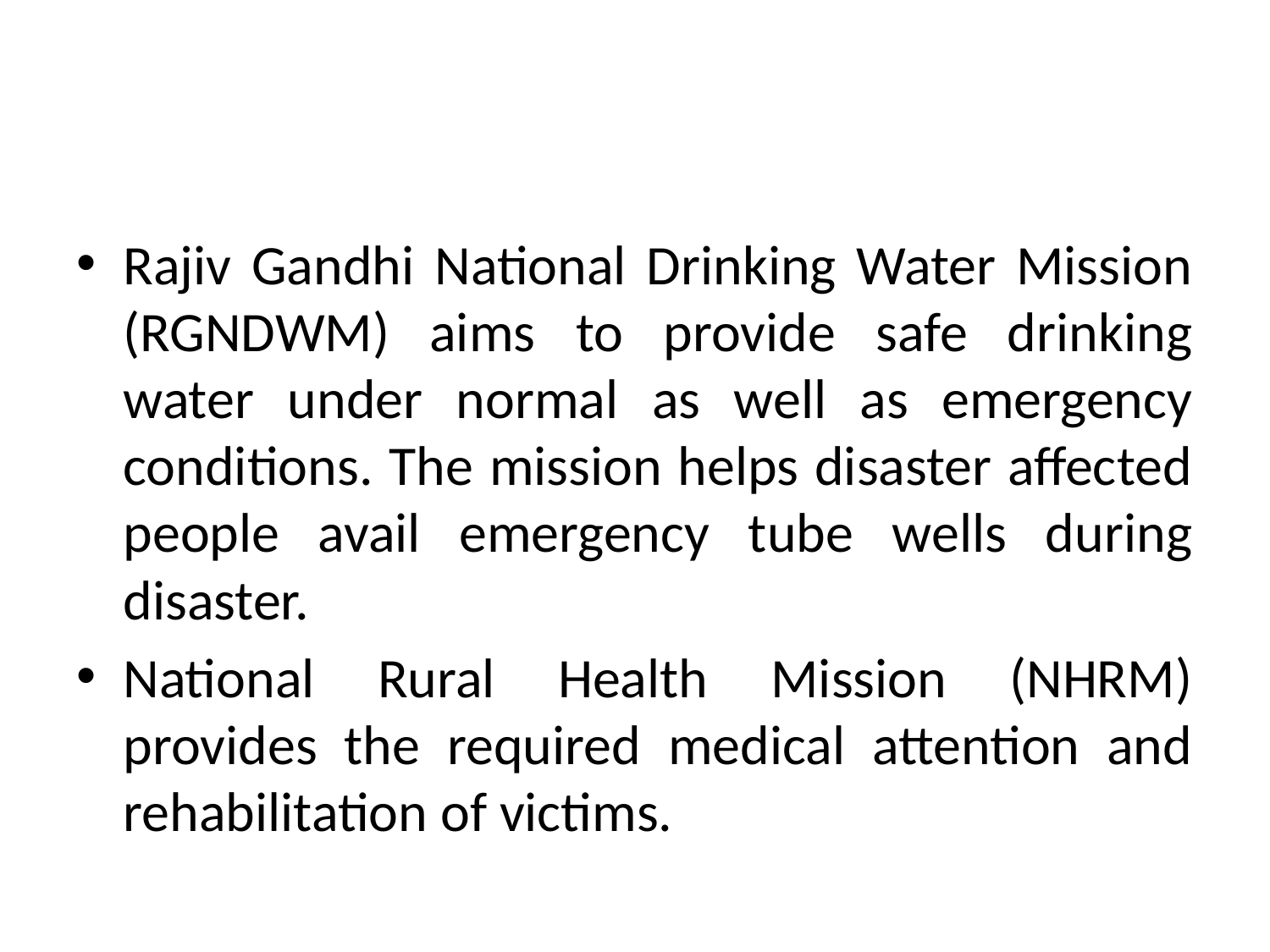

Rajiv Gandhi National Drinking Water Mission (RGNDWM) aims to provide safe drinking water under normal as well as emergency conditions. The mission helps disaster affected people avail emergency tube wells during disaster.
National Rural Health Mission (NHRM) provides the required medical attention and rehabilitation of victims.